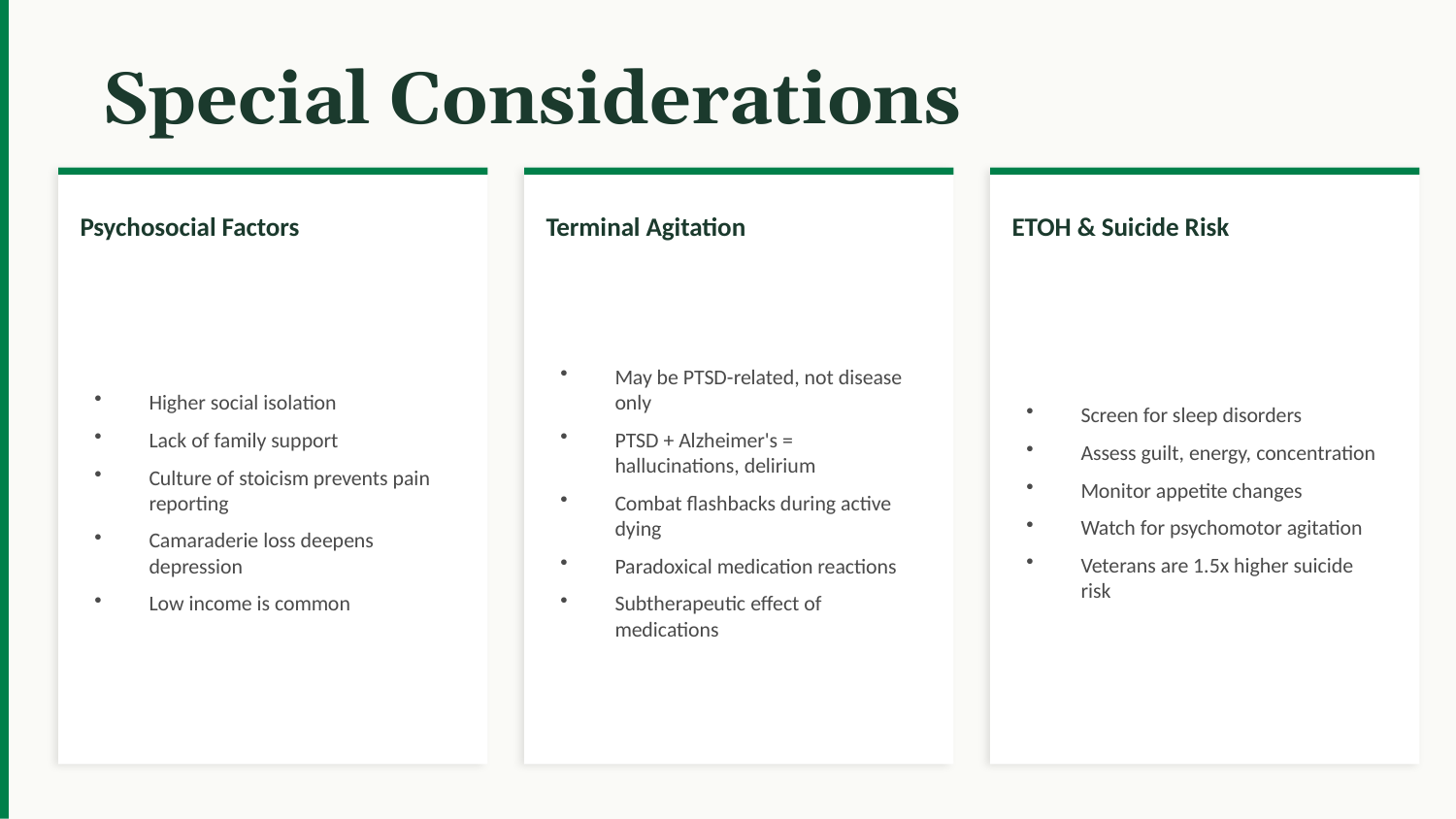

Special Considerations

Psychosocial Factors
Terminal Agitation
ETOH & Suicide Risk
Higher social isolation
Lack of family support
Culture of stoicism prevents pain reporting
Camaraderie loss deepens depression
Low income is common
May be PTSD-related, not disease only
PTSD + Alzheimer's = hallucinations, delirium
Combat flashbacks during active dying
Paradoxical medication reactions
Subtherapeutic effect of medications
Screen for sleep disorders
Assess guilt, energy, concentration
Monitor appetite changes
Watch for psychomotor agitation
Veterans are 1.5x higher suicide risk